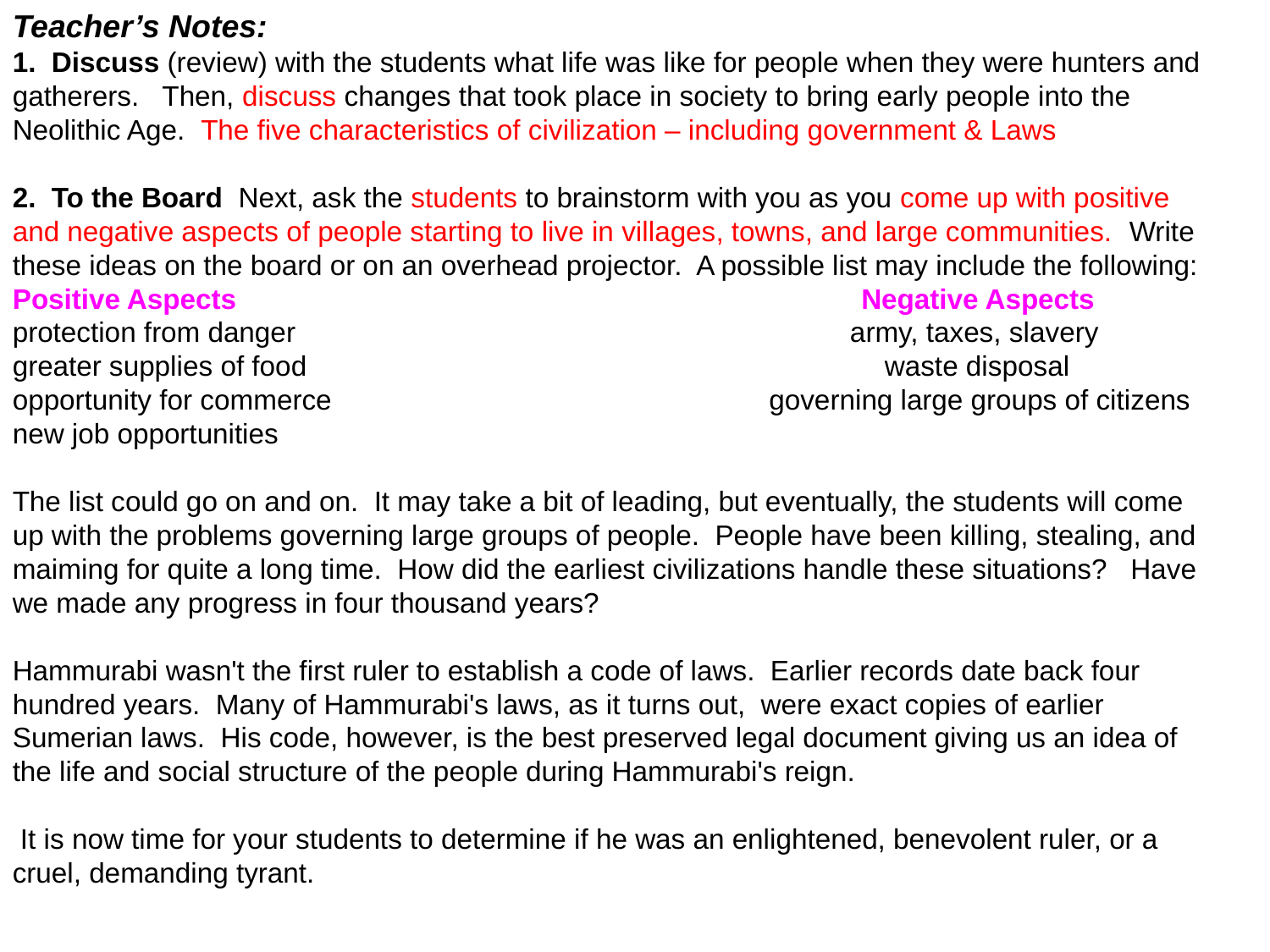

Teacher’s Notes:
1.  Discuss (review) with the students what life was like for people when they were hunters and gatherers.   Then, discuss changes that took place in society to bring early people into the Neolithic Age.  The five characteristics of civilization – including government & Laws

2.  To the Board  Next, ask the students to brainstorm with you as you come up with positive and negative aspects of people starting to live in villages, towns, and large communities.  Write these ideas on the board or on an overhead projector.  A possible list may include the following:
Positive Aspects                                                                                Negative Aspects protection from danger                                                                       army, taxes, slavery
greater supplies of food                                                                          waste disposal opportunity for commerce                                                        governing large groups of citizens new job opportunities.

The list could go on and on.  It may take a bit of leading, but eventually, the students will come up with the problems governing large groups of people.  People have been killing, stealing, and maiming for quite a long time.  How did the earliest civilizations handle these situations?   Have we made any progress in four thousand years?

Hammurabi wasn't the first ruler to establish a code of laws.  Earlier records date back four hundred years.  Many of Hammurabi's laws, as it turns out,  were exact copies of earlier Sumerian laws.  His code, however, is the best preserved legal document giving us an idea of the life and social structure of the people during Hammurabi's reign.

 It is now time for your students to determine if he was an enlightened, benevolent ruler, or a cruel, demanding tyrant.